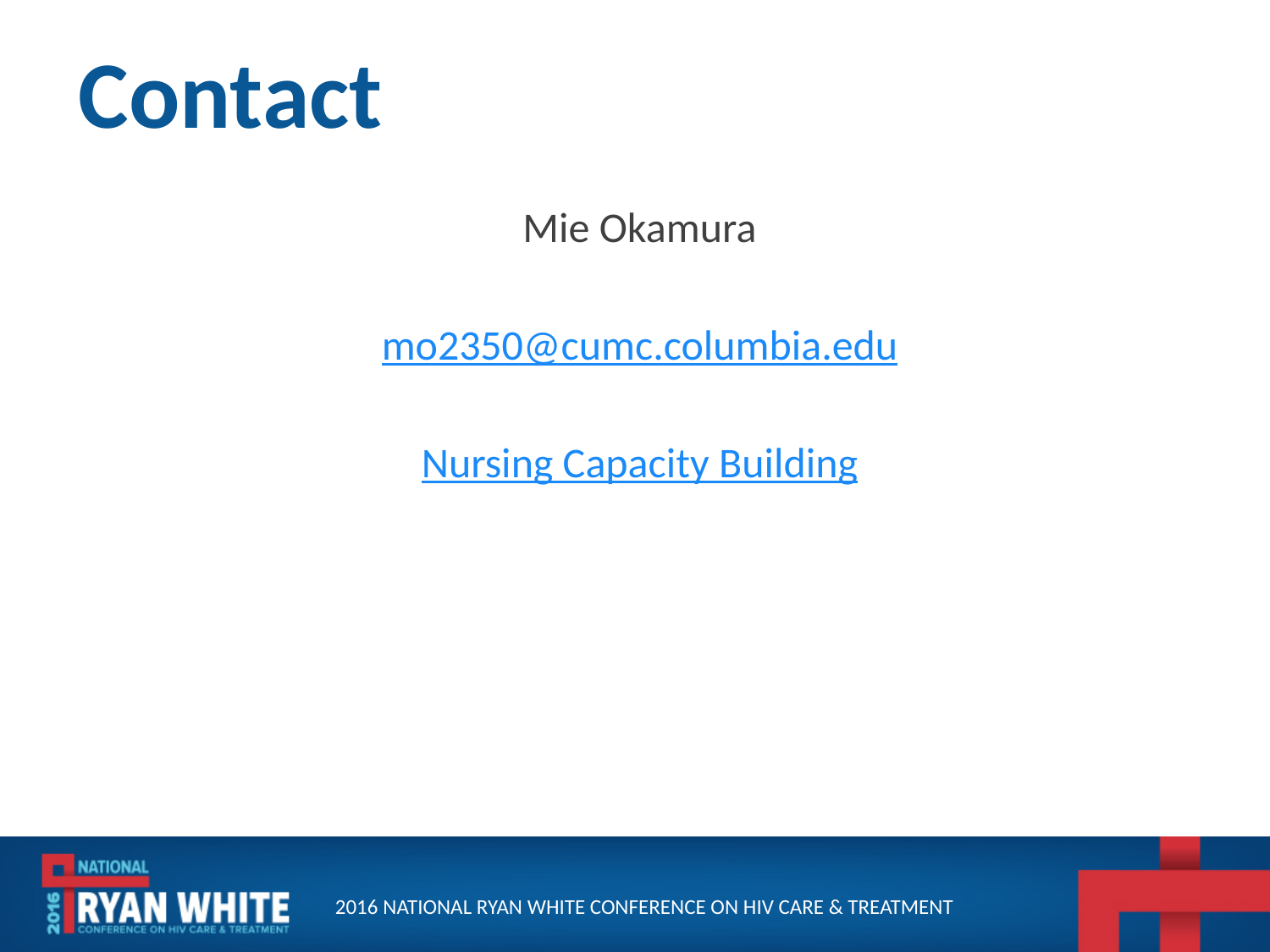

# Contact
Mie Okamura

mo2350@cumc.columbia.edu

Nursing Capacity Building